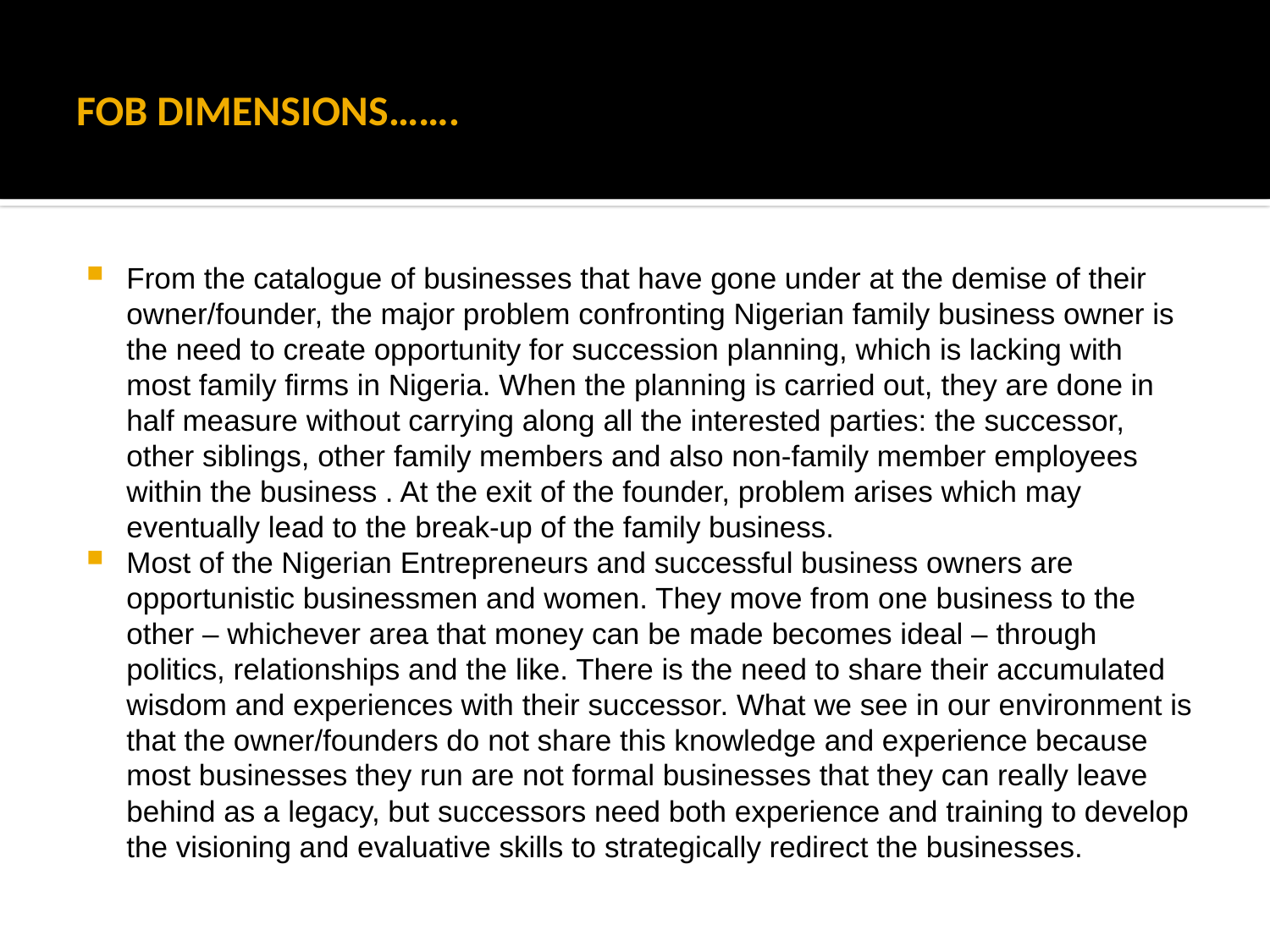

# FOB DIMENSIONS…….
From the catalogue of businesses that have gone under at the demise of their owner/founder, the major problem confronting Nigerian family business owner is the need to create opportunity for succession planning, which is lacking with most family firms in Nigeria. When the planning is carried out, they are done in half measure without carrying along all the interested parties: the successor, other siblings, other family members and also non-family member employees within the business . At the exit of the founder, problem arises which may eventually lead to the break-up of the family business.
Most of the Nigerian Entrepreneurs and successful business owners are opportunistic businessmen and women. They move from one business to the other – whichever area that money can be made becomes ideal – through politics, relationships and the like. There is the need to share their accumulated wisdom and experiences with their successor. What we see in our environment is that the owner/founders do not share this knowledge and experience because most businesses they run are not formal businesses that they can really leave behind as a legacy, but successors need both experience and training to develop the visioning and evaluative skills to strategically redirect the businesses.